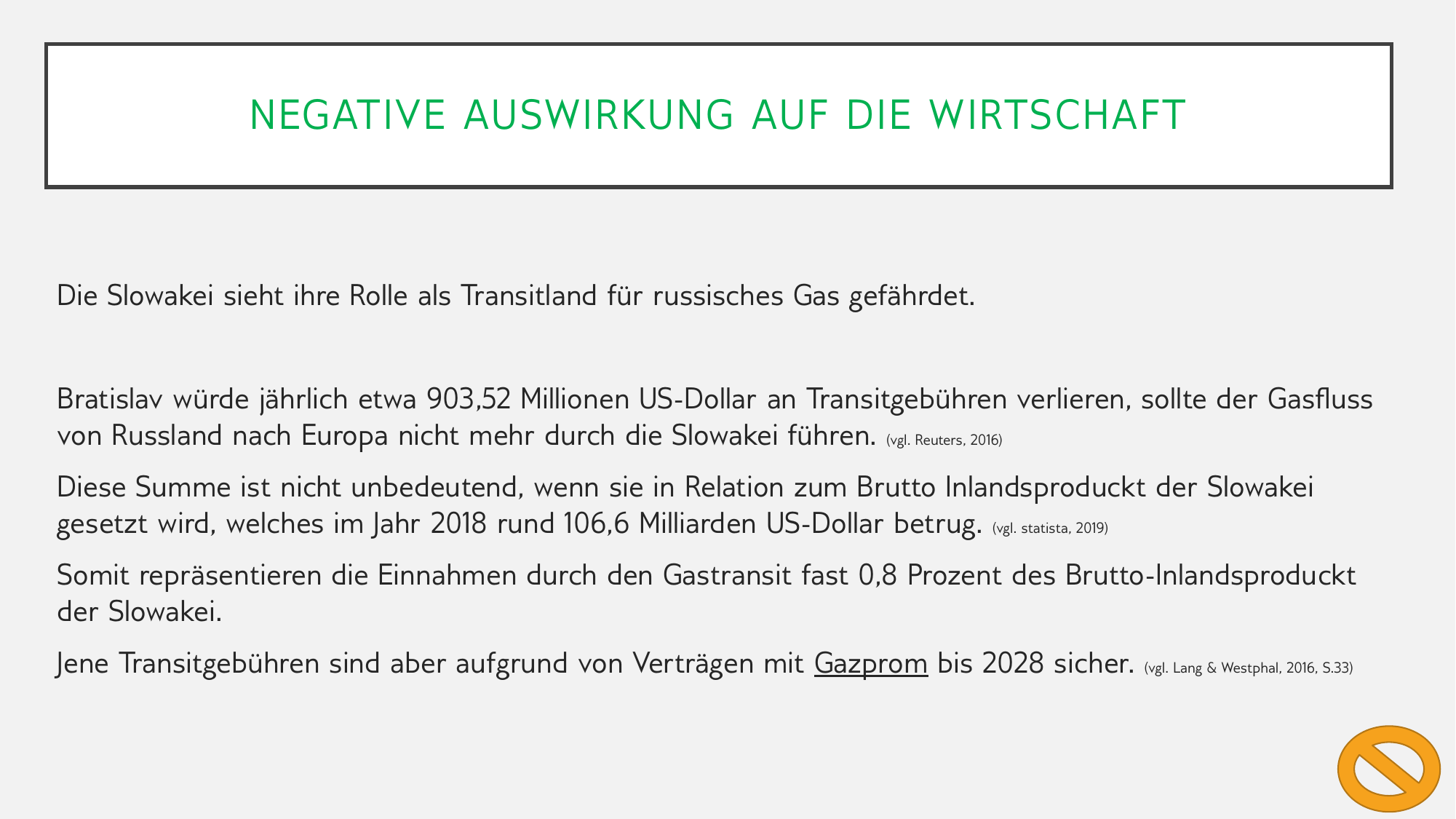

Negative Auswirkung auf die Wirtschaft

Die Slowakei sieht ihre Rolle als Transitland für russisches Gas gefährdet.

Bratislav würde jährlich etwa 903,52 Millionen US-Dollar an Transitgebühren verlieren, sollte der Gasfluss von Russland nach Europa nicht mehr durch die Slowakei führen. (vgl. Reuters, 2016)
Diese Summe ist nicht unbedeutend, wenn sie in Relation zum Brutto Inlandsproduckt der Slowakei gesetzt wird, welches im Jahr 2018 rund 106,6 Milliarden US-Dollar betrug. (vgl. statista, 2019)
Somit repräsentieren die Einnahmen durch den Gastransit fast 0,8 Prozent des Brutto-Inlandsproduckt der Slowakei.
Jene Transitgebühren sind aber aufgrund von Verträgen mit Gazprom bis 2028 sicher. (vgl. Lang & Westphal, 2016, S.33)